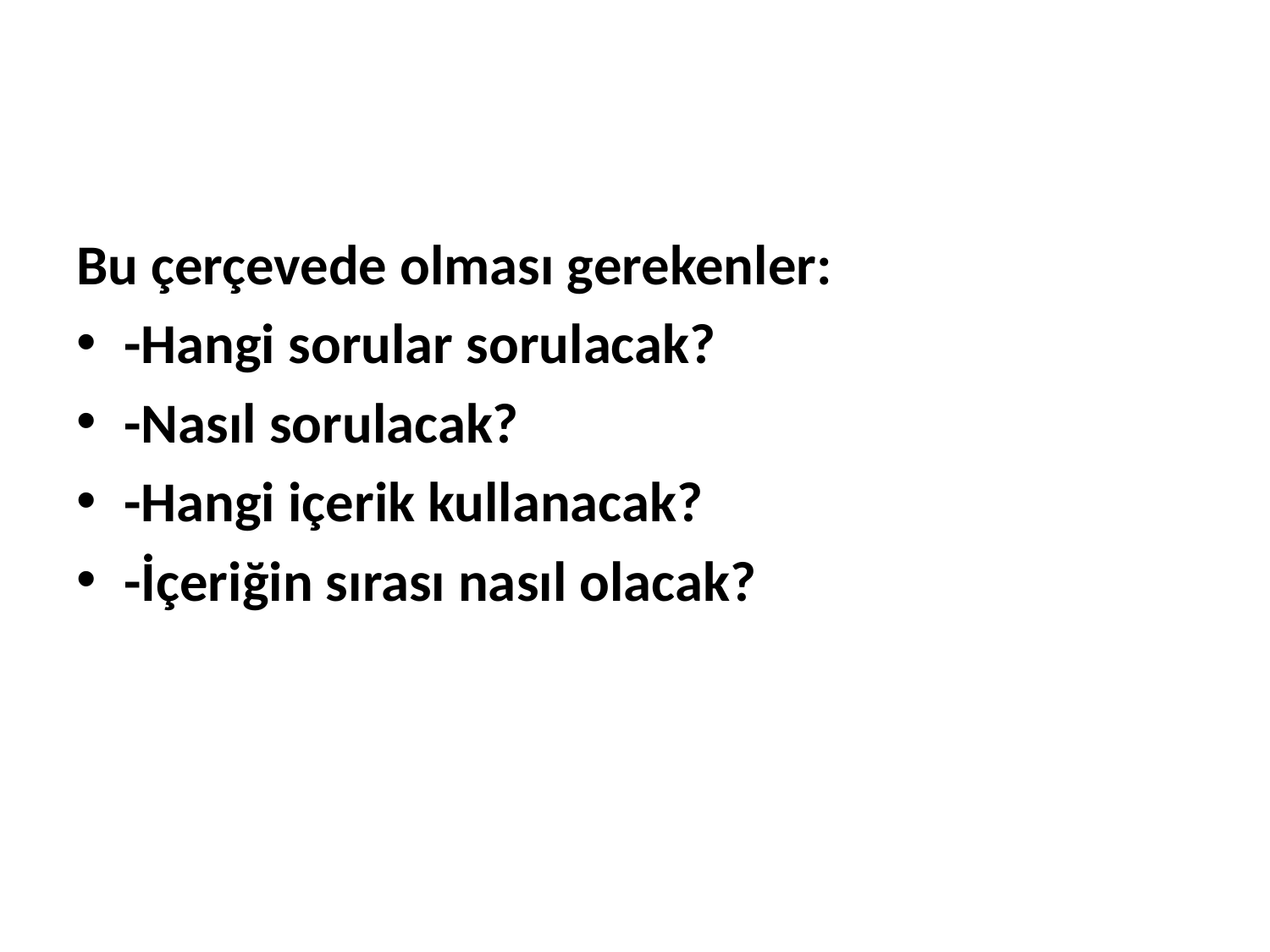

#
Bu çerçevede olması gerekenler:
-Hangi sorular sorulacak?
-Nasıl sorulacak?
-Hangi içerik kullanacak?
-İçeriğin sırası nasıl olacak?